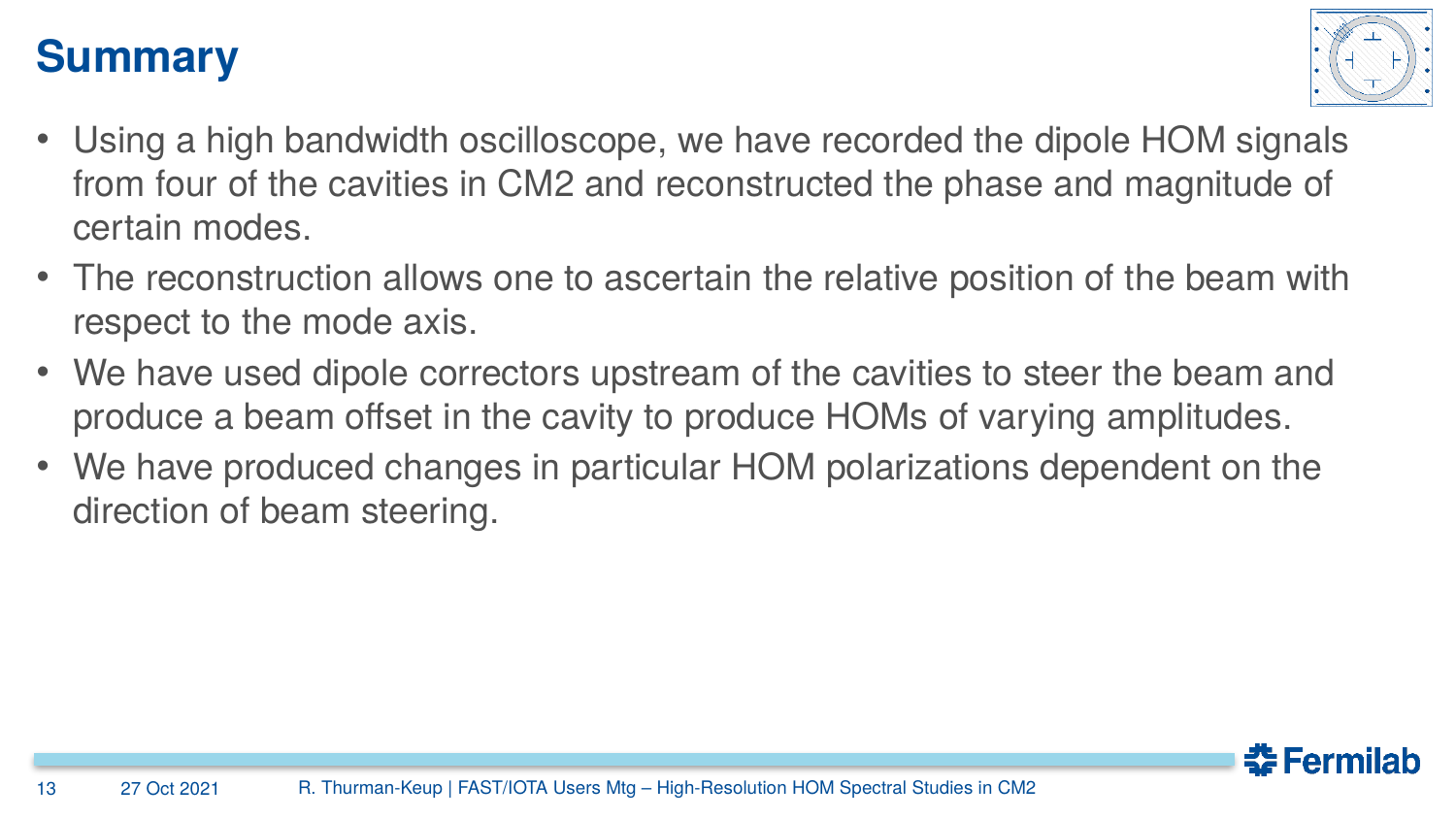

# Summary
Using a high bandwidth oscilloscope, we have recorded the dipole HOM signals from four of the cavities in CM2 and reconstructed the phase and magnitude of certain modes.
The reconstruction allows one to ascertain the relative position of the beam with respect to the mode axis.
We have used dipole correctors upstream of the cavities to steer the beam and produce a beam offset in the cavity to produce HOMs of varying amplitudes.
We have produced changes in particular HOM polarizations dependent on the direction of beam steering.

13